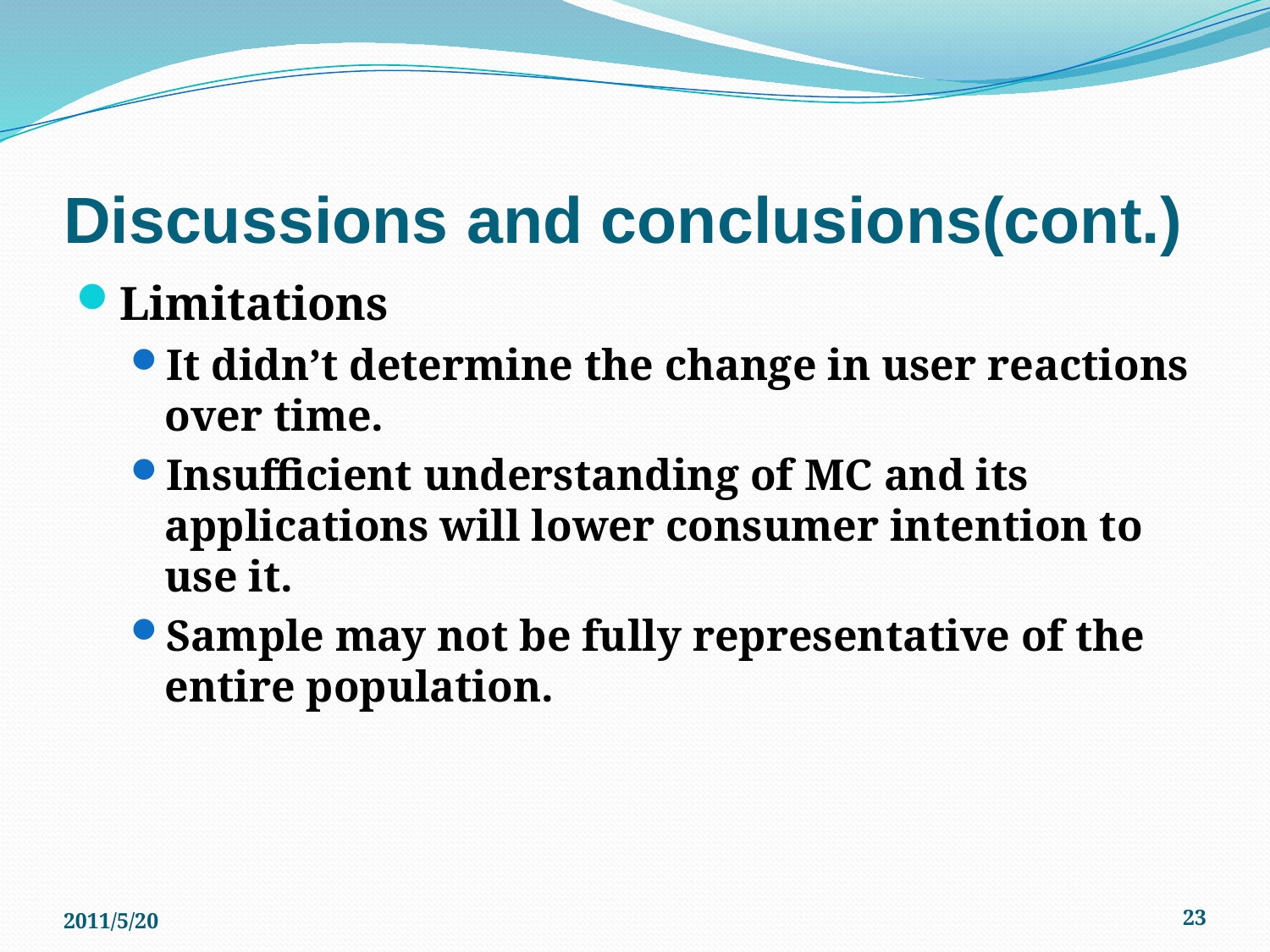

# Discussions and conclusions(cont.)
Limitations
It didn’t determine the change in user reactions over time.
Insufficient understanding of MC and its applications will lower consumer intention to use it.
Sample may not be fully representative of the entire population.
2011/5/20
23